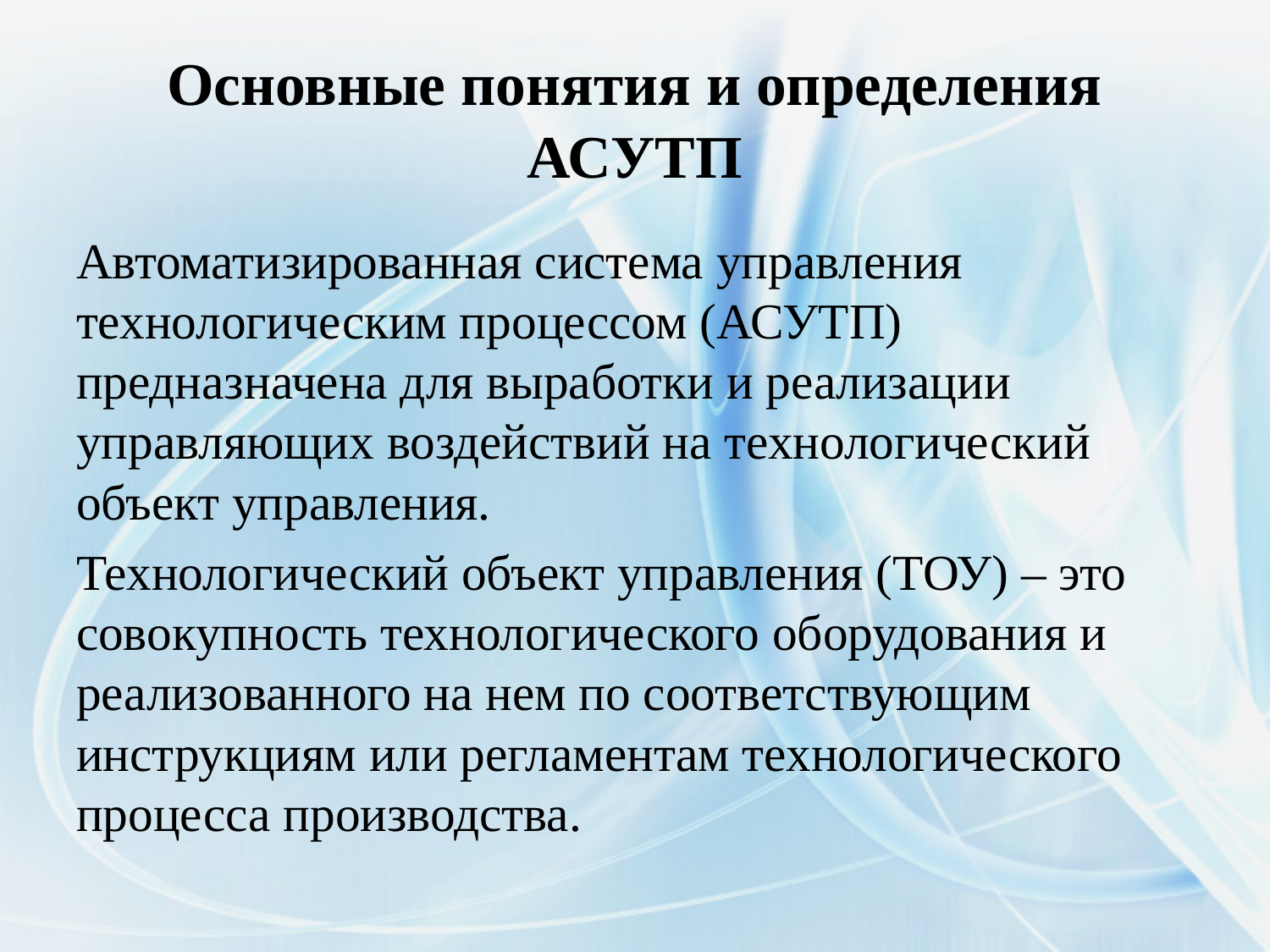

# Основные понятия и определения АСУТП
Автоматизированная система управления технологическим процессом (АСУТП) предназначена для выработки и реализации управляющих воздействий на технологический объект управления.
Технологический объект управления (ТОУ) – это совокупность технологического оборудования и реализованного на нем по соответствующим инструкциям или регламентам технологического процесса производства.